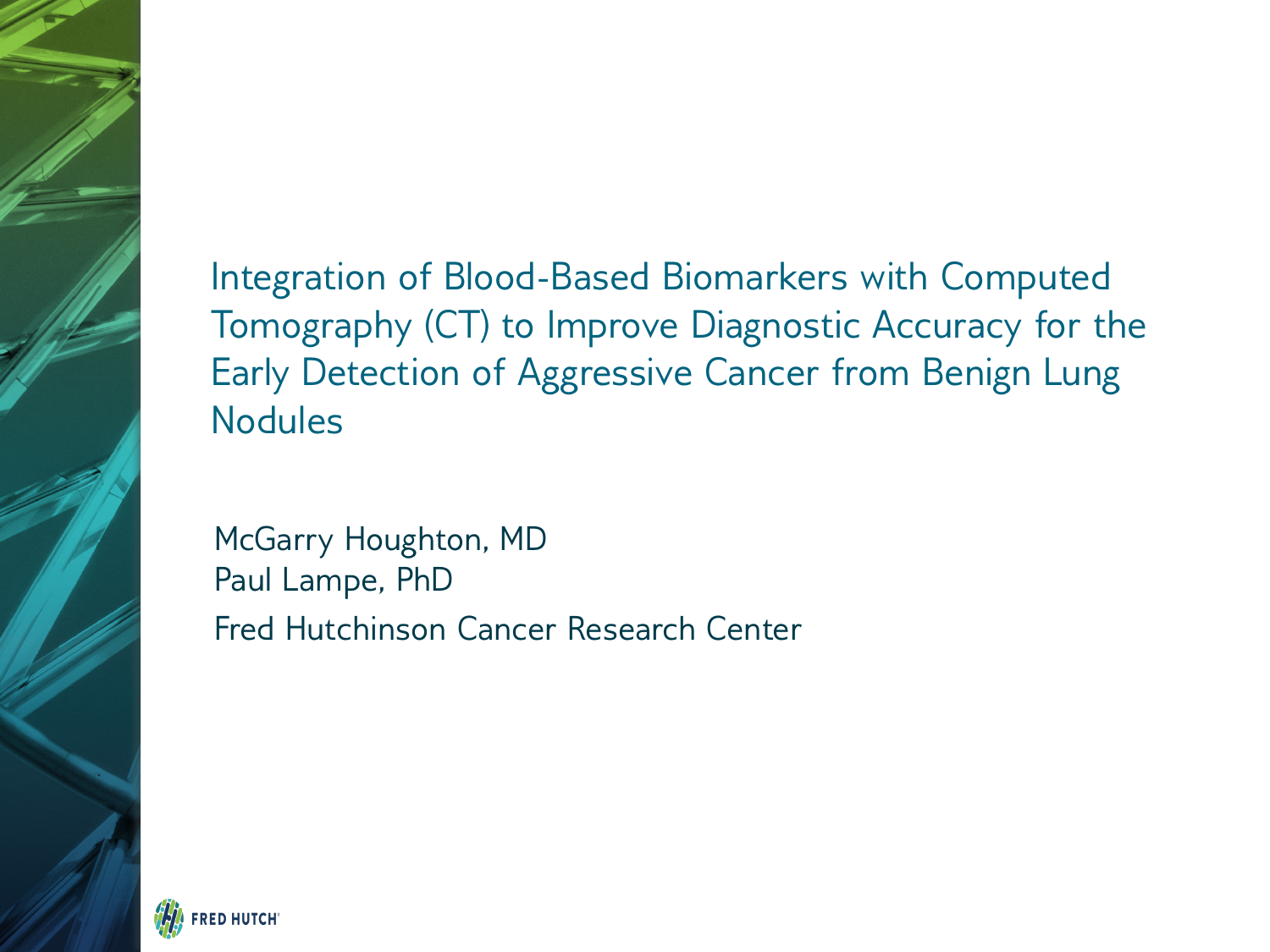

# Integration of Blood-Based Biomarkers with Computed Tomography (CT) to Improve Diagnostic Accuracy for the Early Detection of Aggressive Cancer from Benign Lung Nodules
McGarry Houghton, MD
Paul Lampe, PhD
Fred Hutchinson Cancer Research Center